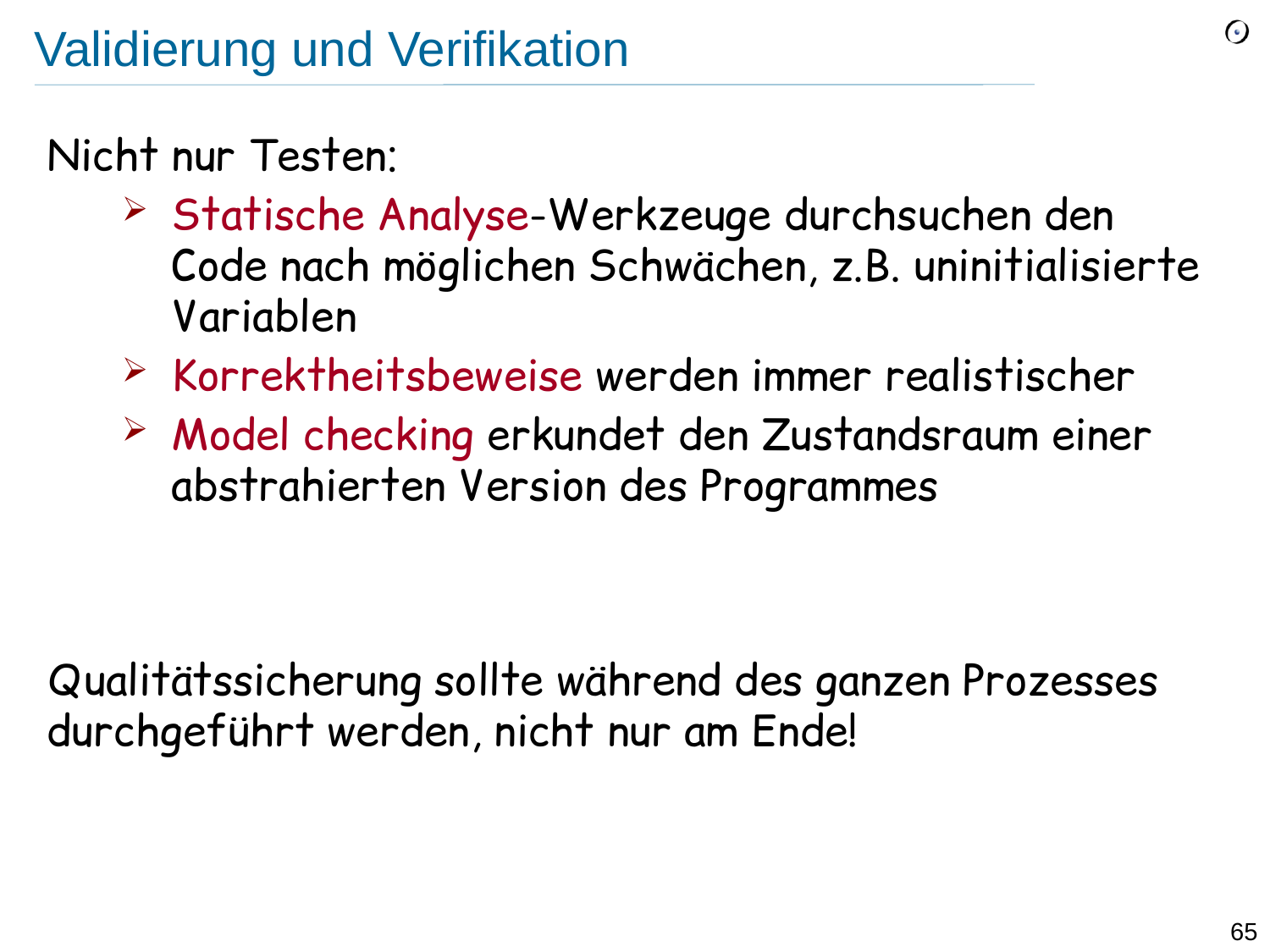

# Validierung und Verifikation
Nicht nur Testen:
Statische Analyse-Werkzeuge durchsuchen den Code nach möglichen Schwächen, z.B. uninitialisierte Variablen
Korrektheitsbeweise werden immer realistischer
Model checking erkundet den Zustandsraum einer abstrahierten Version des Programmes

Qualitätssicherung sollte während des ganzen Prozesses durchgeführt werden, nicht nur am Ende!